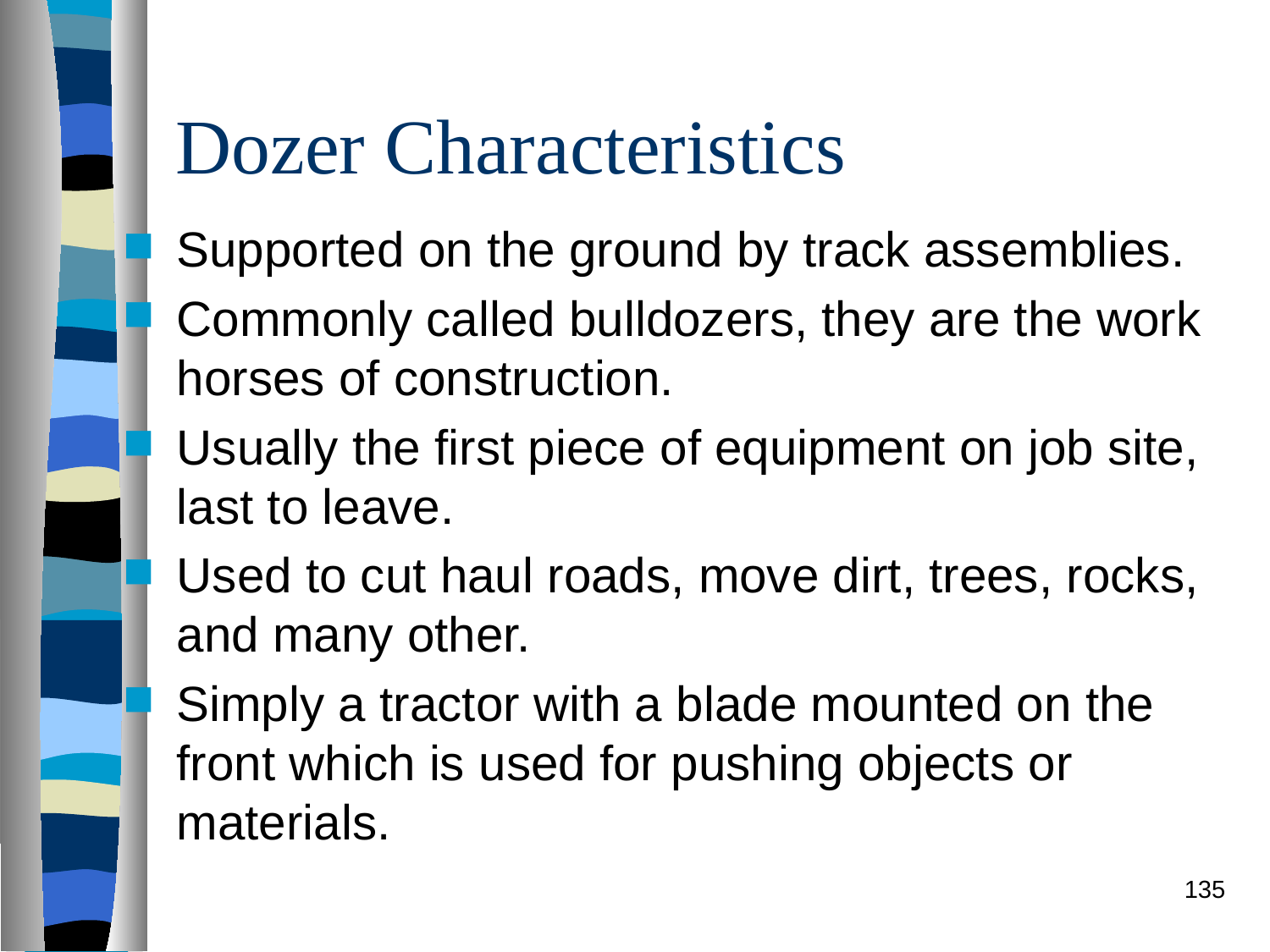

# Dozer Characteristics
Supported on the ground by track assemblies.
Commonly called bulldozers, they are the work horses of construction.
Usually the first piece of equipment on job site, last to leave.
Used to cut haul roads, move dirt, trees, rocks, and many other.
Simply a tractor with a blade mounted on the front which is used for pushing objects or materials.
135